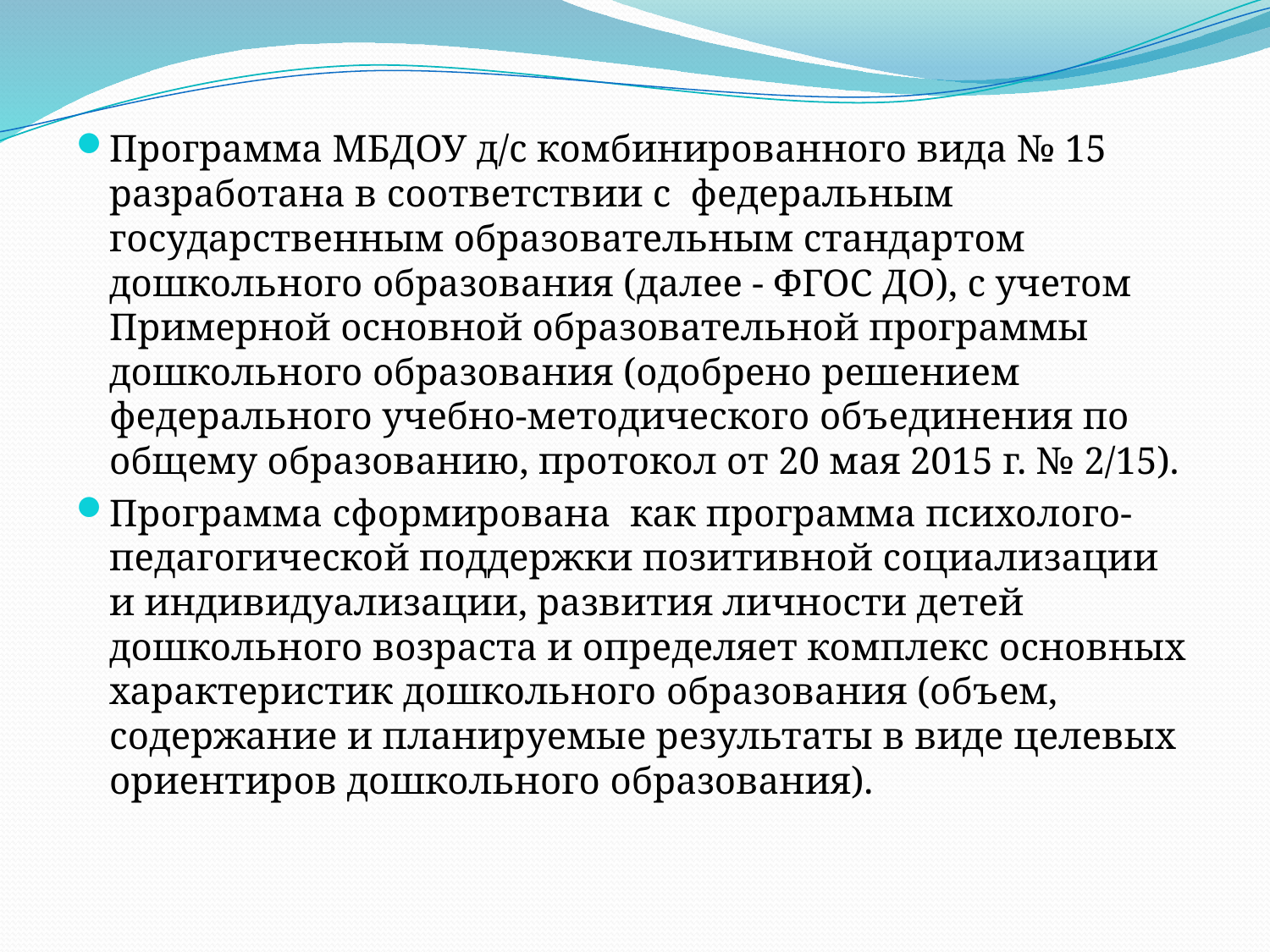

Программа МБДОУ д/с комбинированного вида № 15  разработана в соответствии с  федеральным государственным образовательным стандартом дошкольного образования (далее - ФГОС ДО), с учетом Примерной основной образовательной программы дошкольного образования (одобрено решением федерального учебно-методического объединения по общему образованию, протокол от 20 мая 2015 г. № 2/15).
Программа сформирована  как программа психолого-педагогической поддержки позитивной социализации и индивидуализации, развития личности детей дошкольного возраста и определяет комплекс основных характеристик дошкольного образования (объем, содержание и планируемые результаты в виде целевых ориентиров дошкольного образования).